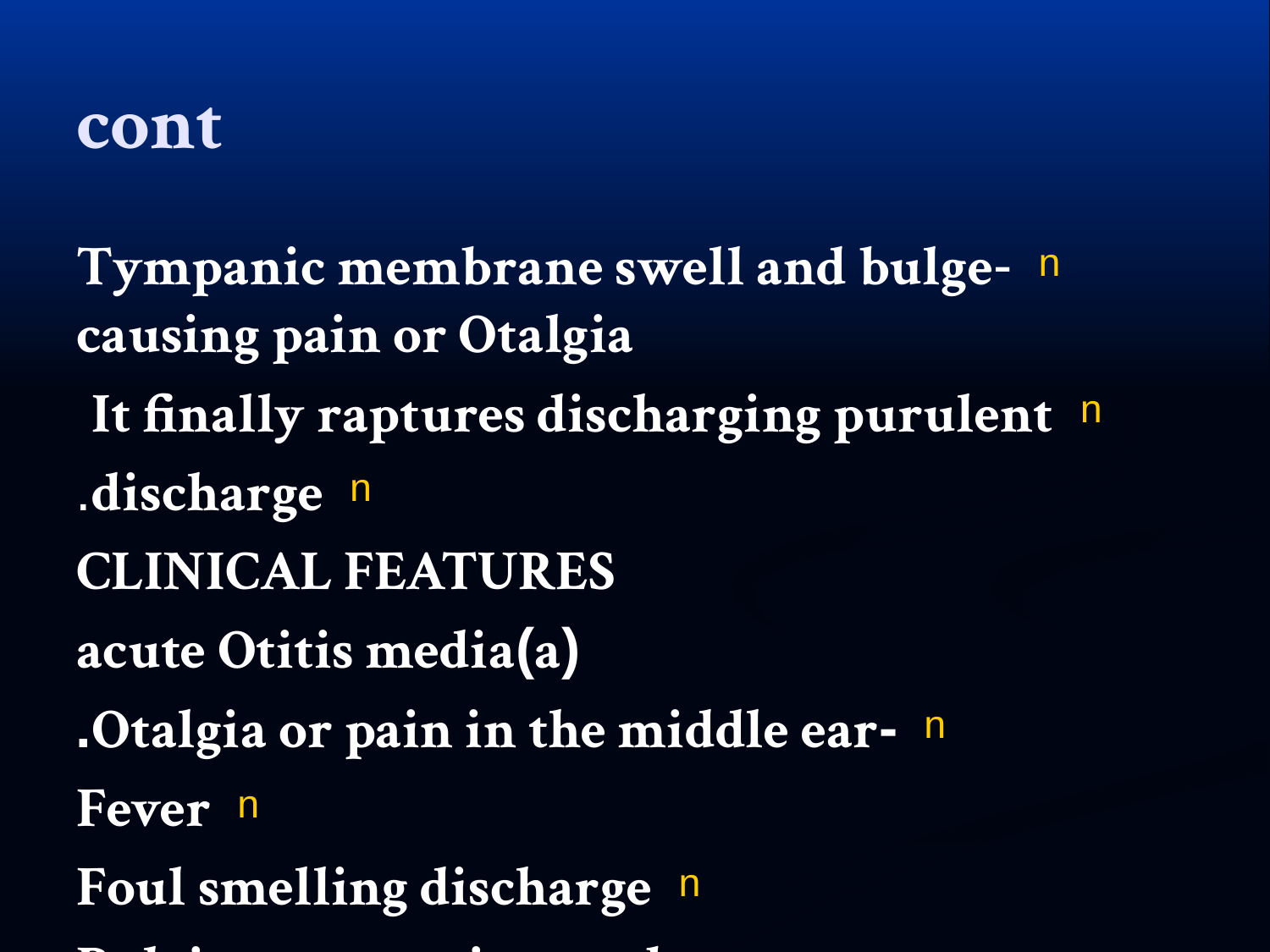

# cont
-Tympanic membrane swell and bulge causing pain or Otalgia
It finally raptures discharging purulent
discharge.
CLINICAL FEATURES
(a)acute Otitis media
-Otalgia or pain in the middle ear.
Fever
Foul smelling discharge
Bulging tympanic membrane